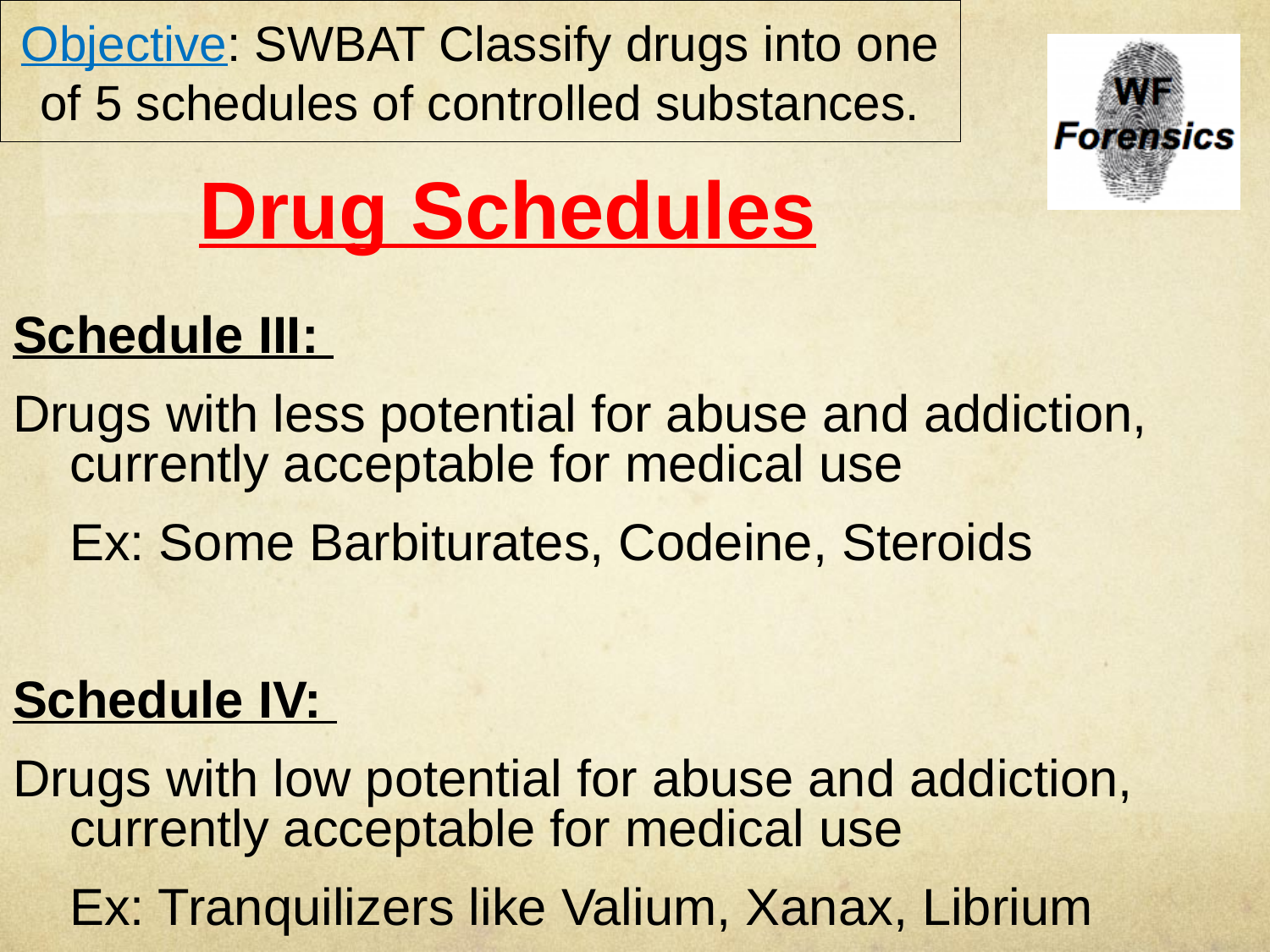

Objective: SWBAT Classify drugs into one of 5 schedules of controlled substances.
# Drug Schedules
Schedule III:
Drugs with less potential for abuse and addiction, currently acceptable for medical use
	Ex: Some Barbiturates, Codeine, Steroids

Schedule IV:
Drugs with low potential for abuse and addiction, currently acceptable for medical use
	Ex: Tranquilizers like Valium, Xanax, Librium